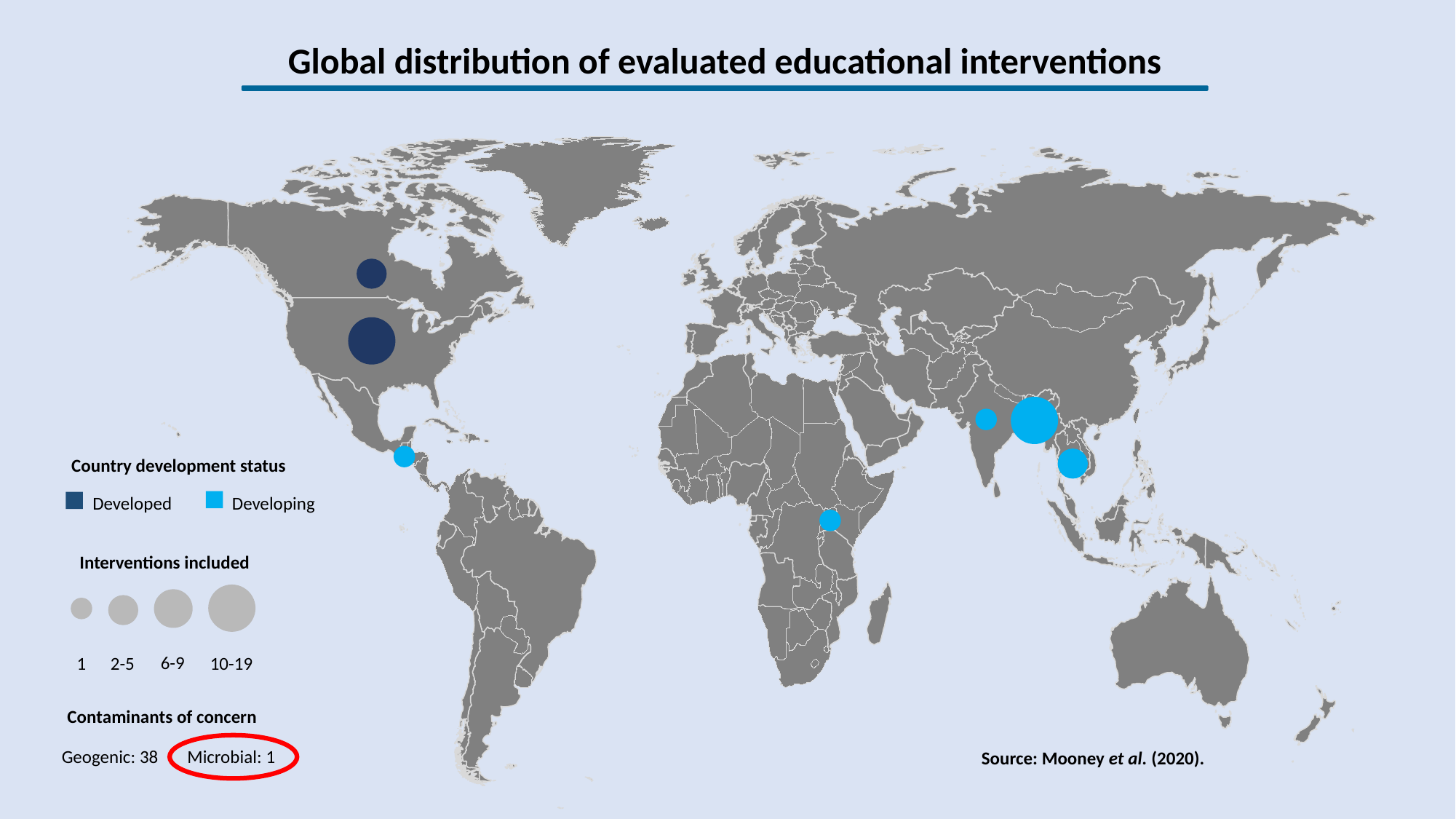

Global distribution of evaluated educational interventions

Country development status
Developed
Developing

Interventions included

6-9
10-19
1

2-5
Contaminants of concern
Source: Mooney et al. (2020).

Geogenic: 38       Microbial: 1